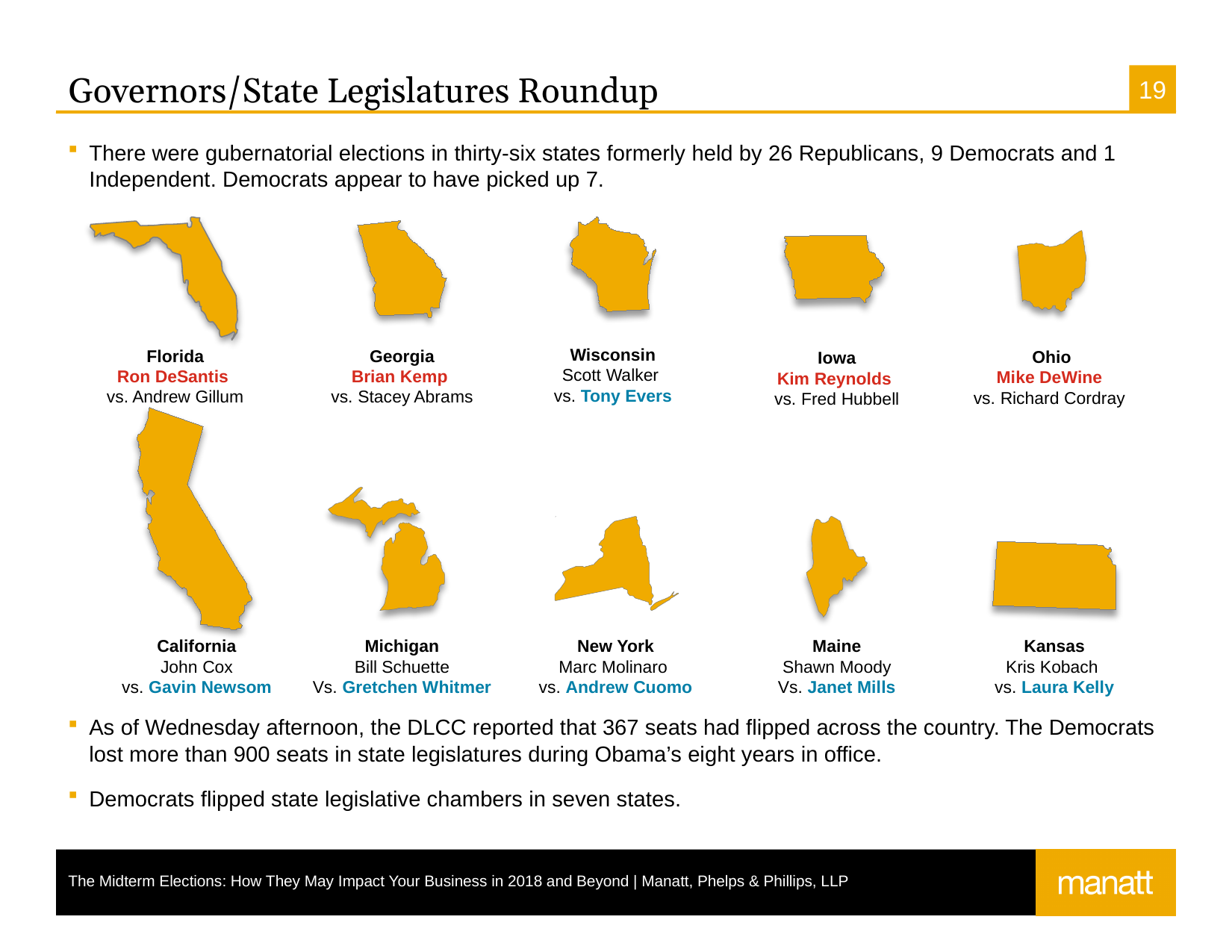

# Governors/State Legislatures Roundup
There were gubernatorial elections in thirty-six states formerly held by 26 Republicans, 9 Democrats and 1 Independent. Democrats appear to have picked up 7.

As of Wednesday afternoon, the DLCC reported that 367 seats had flipped across the country. The Democrats lost more than 900 seats in state legislatures during Obama’s eight years in office.
Democrats flipped state legislative chambers in seven states.

Wisconsin
Scott Walker
vs. Tony Evers
Georgia
Brian Kemp
vs. Stacey Abrams
Florida
Ron DeSantis
vs. Andrew Gillum
Ohio
Mike DeWine
vs. Richard Cordray
Iowa
Kim Reynolds
vs. Fred Hubbell

Kansas
Kris Kobach
vs. Laura Kelly
California
John Cox
vs. Gavin Newsom
Michigan
Bill Schuette
Vs. Gretchen Whitmer
New York
Marc Molinaro
vs. Andrew Cuomo
Maine
Shawn Moody
Vs. Janet Mills
The Midterm Elections: How They May Impact Your Business in 2018 and Beyond | Manatt, Phelps & Phillips, LLP